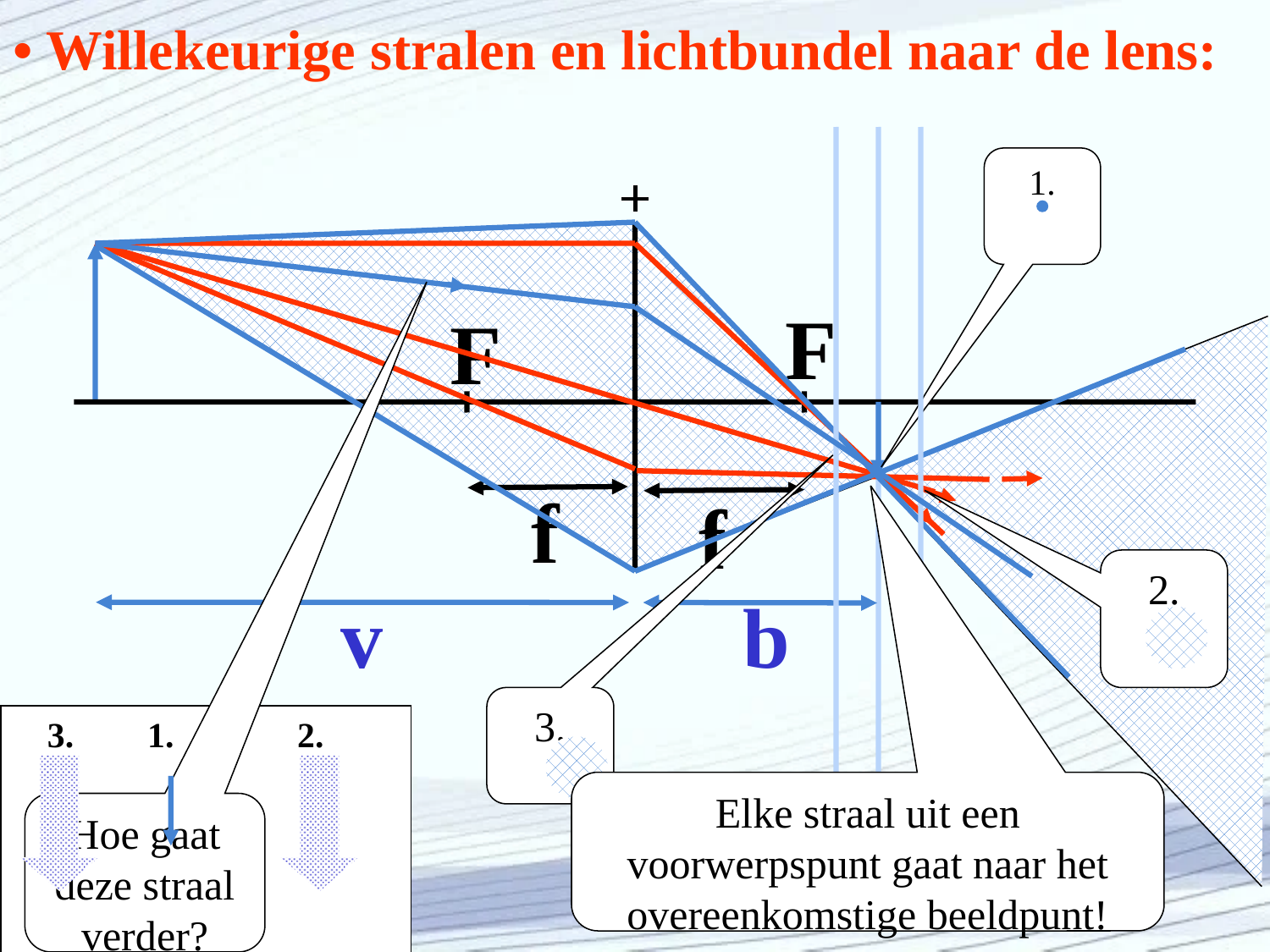

# • Willekeurige stralen en lichtbundel naar de lens:

1.

F
F

f
f

v
b

2.

3.

3.

1.

2.

Elke straal uit een voorwerpspunt gaat naar het overeenkomstige beeldpunt!
Hoe gaat deze straal verder?